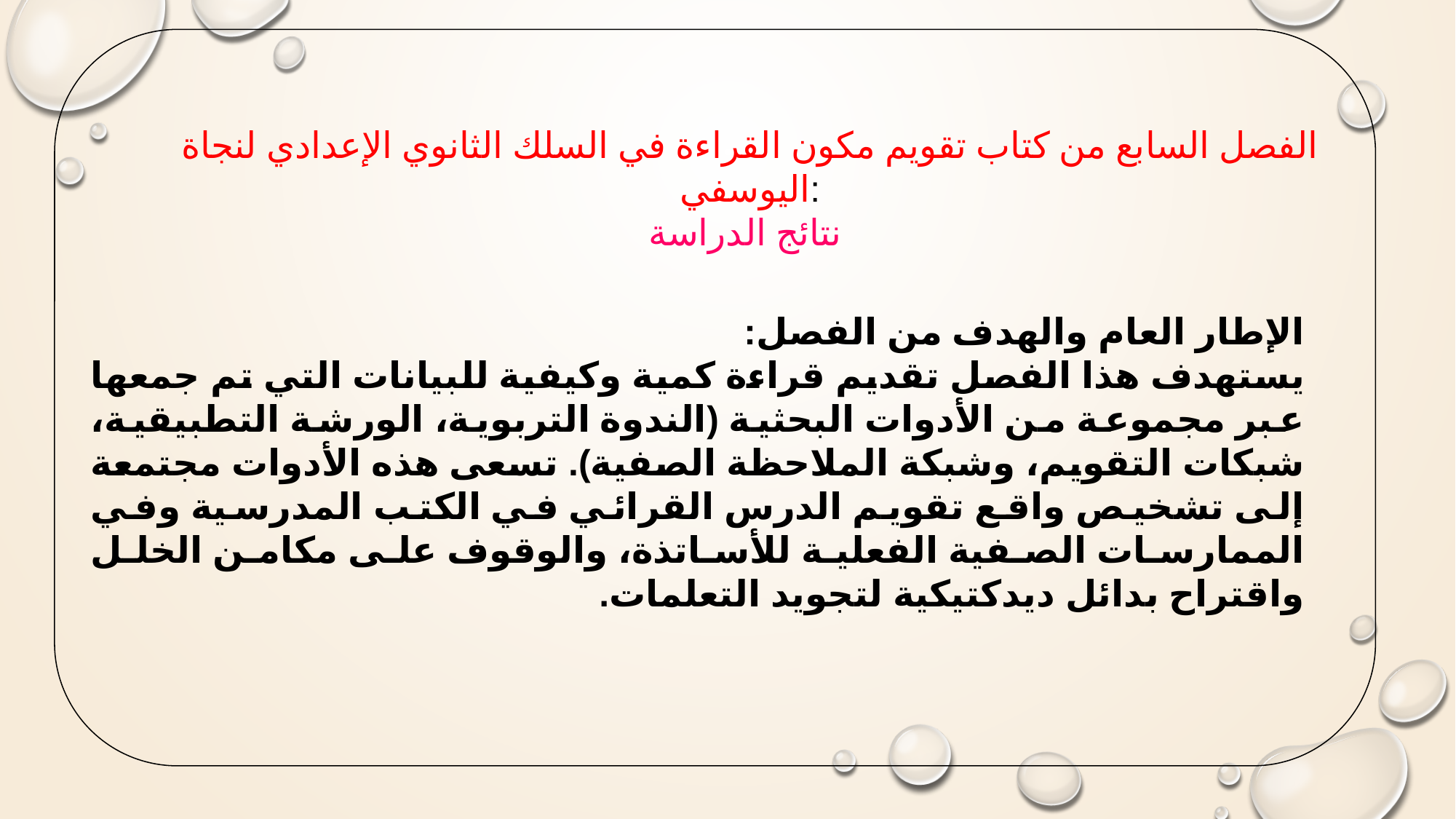

الفصل السابع من كتاب تقويم مكون القراءة في السلك الثانوي الإعدادي لنجاة اليوسفي:
نتائج الدراسة
الإطار العام والهدف من الفصل:
يستهدف هذا الفصل تقديم قراءة كمية وكيفية للبيانات التي تم جمعها عبر مجموعة من الأدوات البحثية (الندوة التربوية، الورشة التطبيقية، شبكات التقويم، وشبكة الملاحظة الصفية). تسعى هذه الأدوات مجتمعة إلى تشخيص واقع تقويم الدرس القرائي في الكتب المدرسية وفي الممارسات الصفية الفعلية للأساتذة، والوقوف على مكامن الخلل واقتراح بدائل ديدكتيكية لتجويد التعلمات.